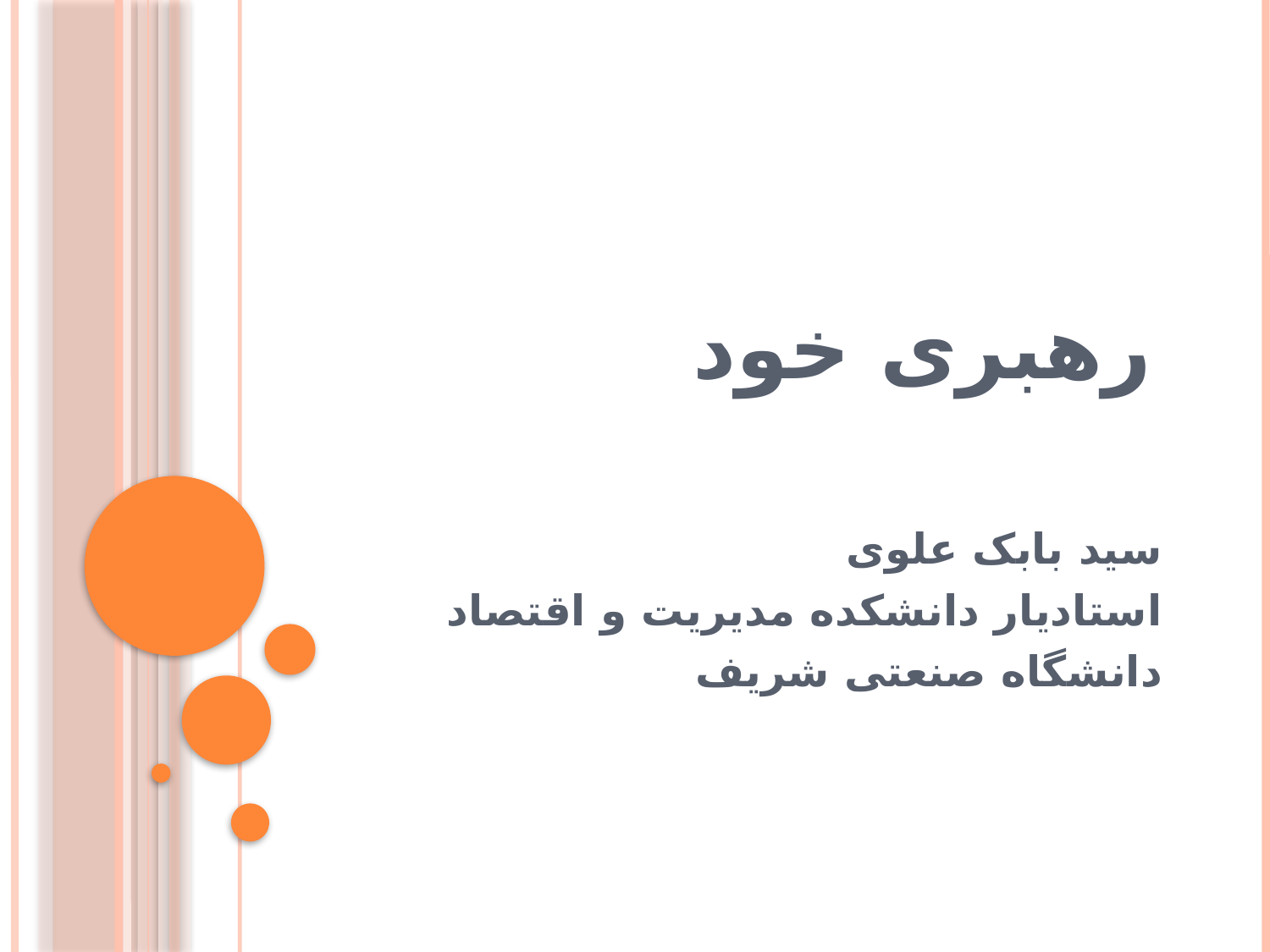

# رهبری خود
سید بابک علوی
استادیار دانشکده مدیریت و اقتصاد
دانشگاه صنعتی شریف